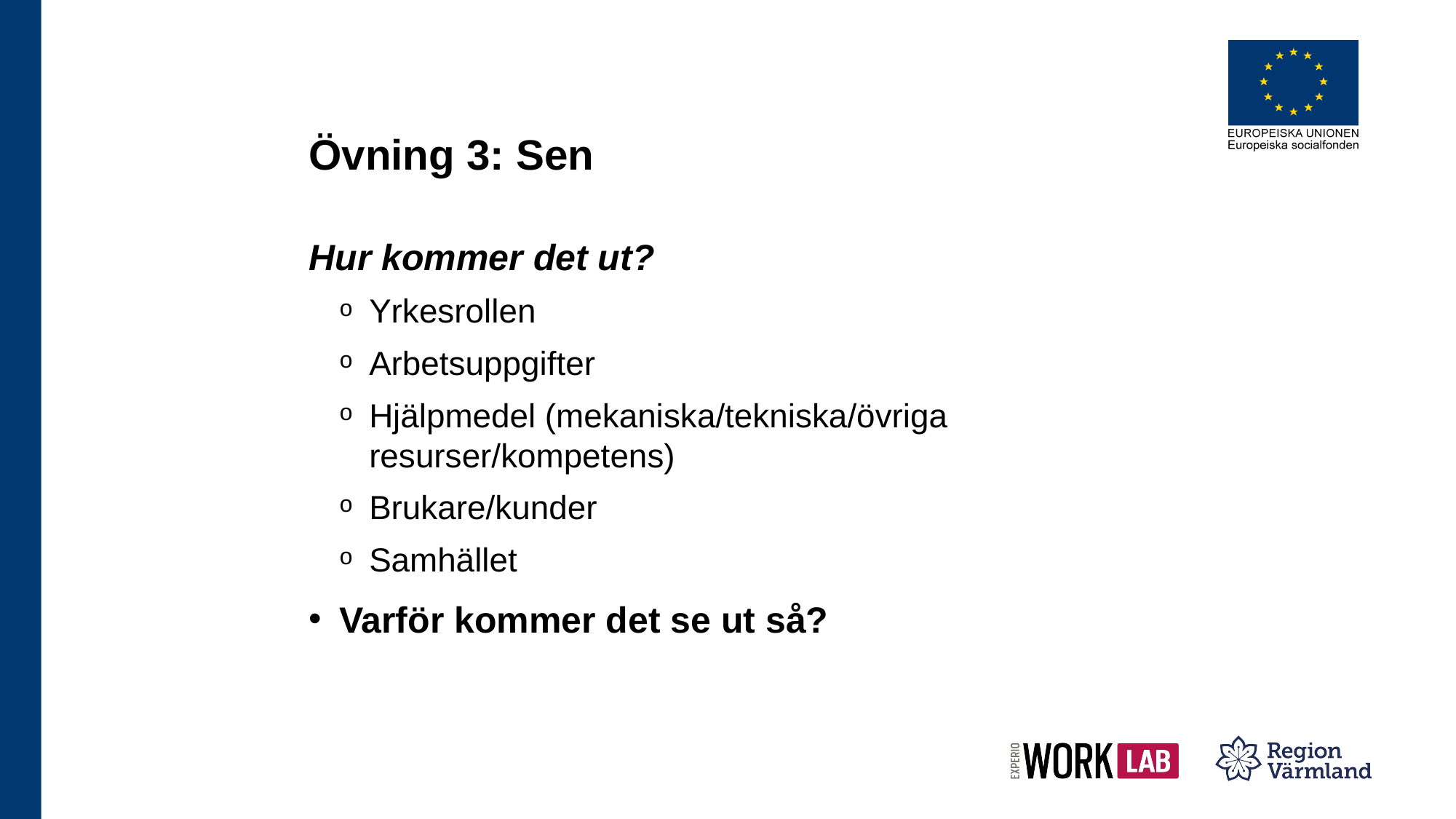

# Övning 3: Sen
Hur kommer det ut?
Yrkesrollen
Arbetsuppgifter
Hjälpmedel (mekaniska/tekniska/övriga resurser/kompetens)
Brukare/kunder
Samhället
Varför kommer det se ut så?